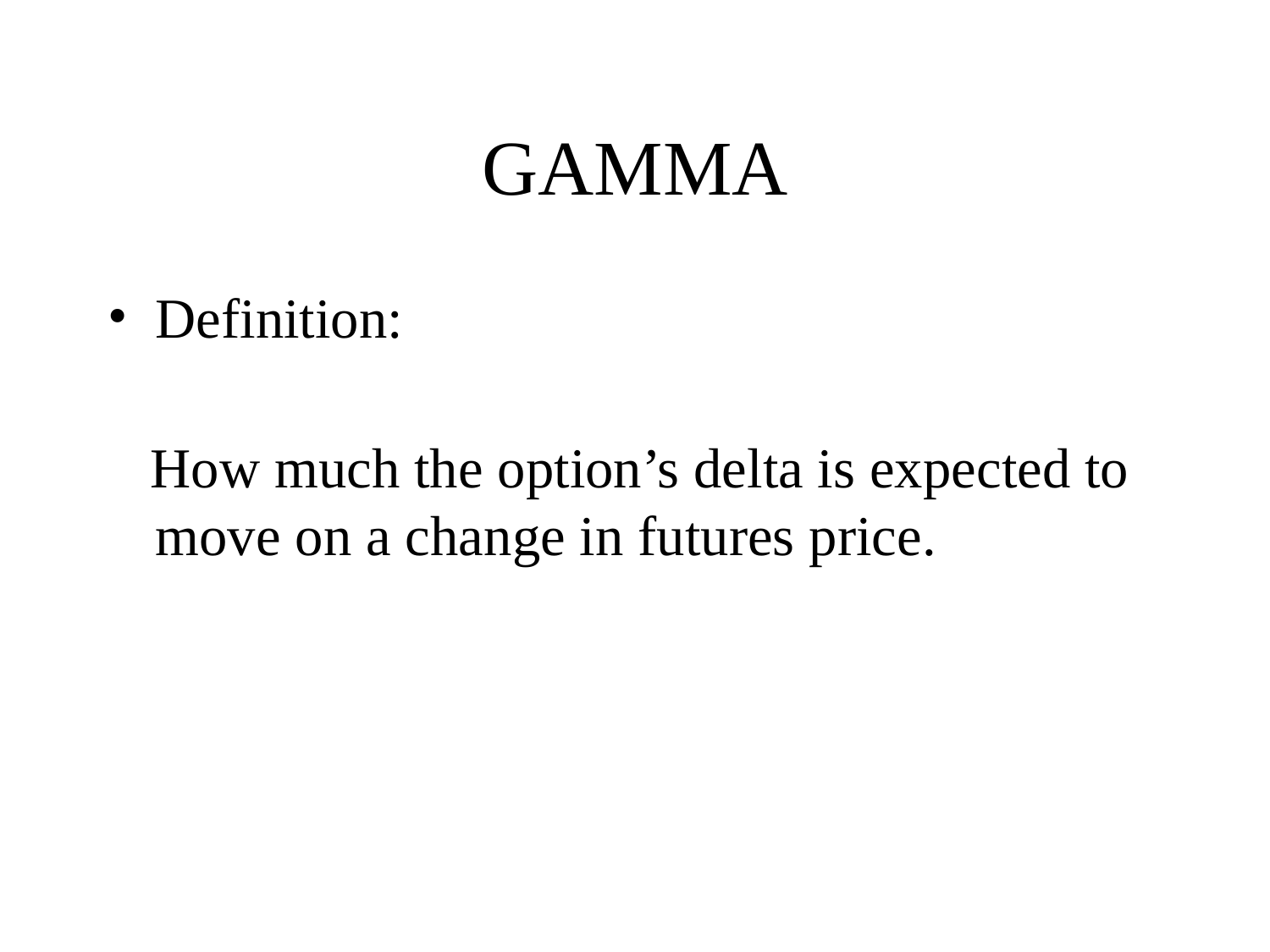

# GAMMA
Definition:
   How much the option’s delta is expected to   move on a change in futures price.